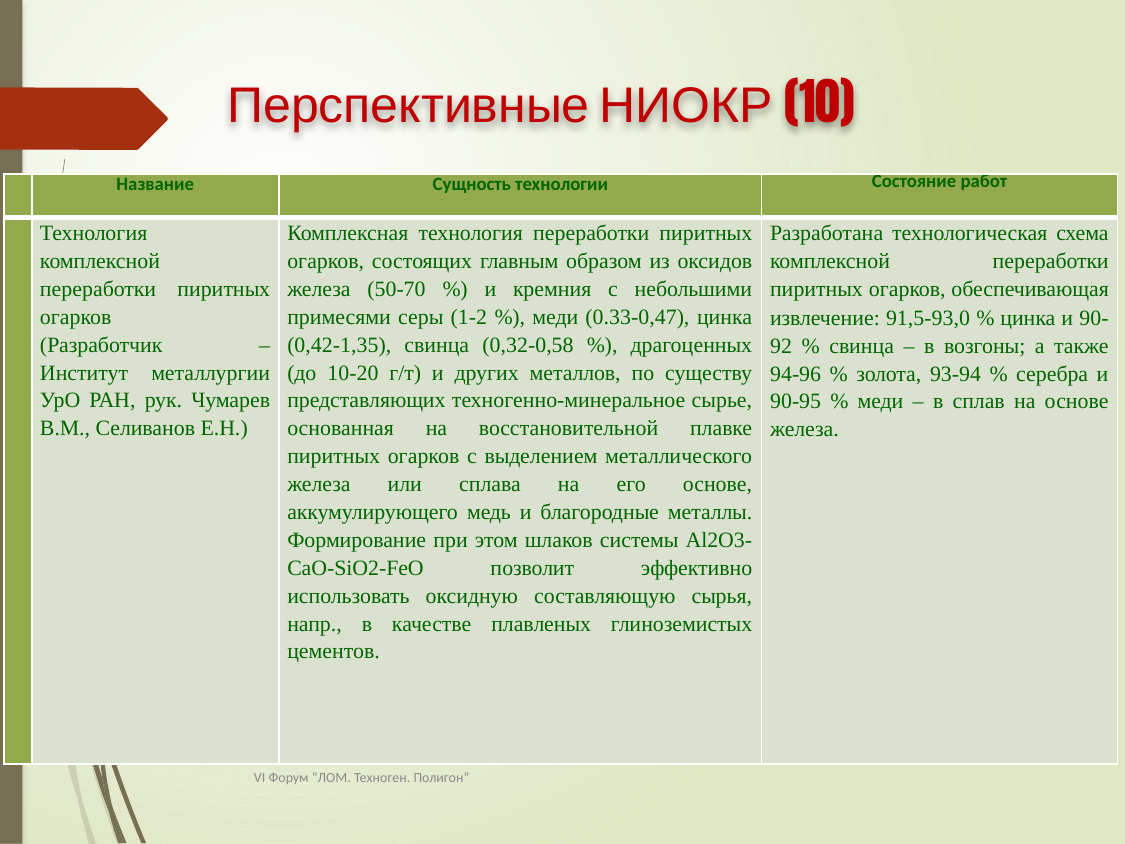

Перспективные НИОКР (10)
|  | Название | Сущность технологии | Состояние работ |
| --- | --- | --- | --- |
|  | Технология комплексной переработки пиритных огарков (Разработчик – Институт металлургии УрО РАН, рук. Чумарев В.М., Селиванов Е.Н.) | Комплексная технология переработки пиритных огарков, состоящих главным образом из оксидов железа (50-70 %) и кремния с небольшими примесями серы (1-2 %), меди (0.33-0,47), цинка (0,42-1,35), свинца (0,32-0,58 %), драгоценных (до 10-20 г/т) и других металлов, по существу представляющих техногенно-минеральное сырье, основанная на восстановительной плавке пиритных огарков с выделением металлического железа или сплава на его основе, аккумулирующего медь и благородные металлы. Формирование при этом шлаков системы Al2O3-CaO-SiO2-FeO позволит эффективно использовать оксидную составляющую сырья, напр., в качестве плавленых глиноземистых цементов. | Разработана технологическая схема комплексной переработки пиритных огарков, обеспечивающая извлечение: 91,5-93,0 % цинка и 90-92 % свинца – в возгоны; а также 94-96 % золота, 93-94 % серебра и 90-95 % меди – в сплав на основе железа. |
VI Форум “ЛОМ. Техноген. Полигон”